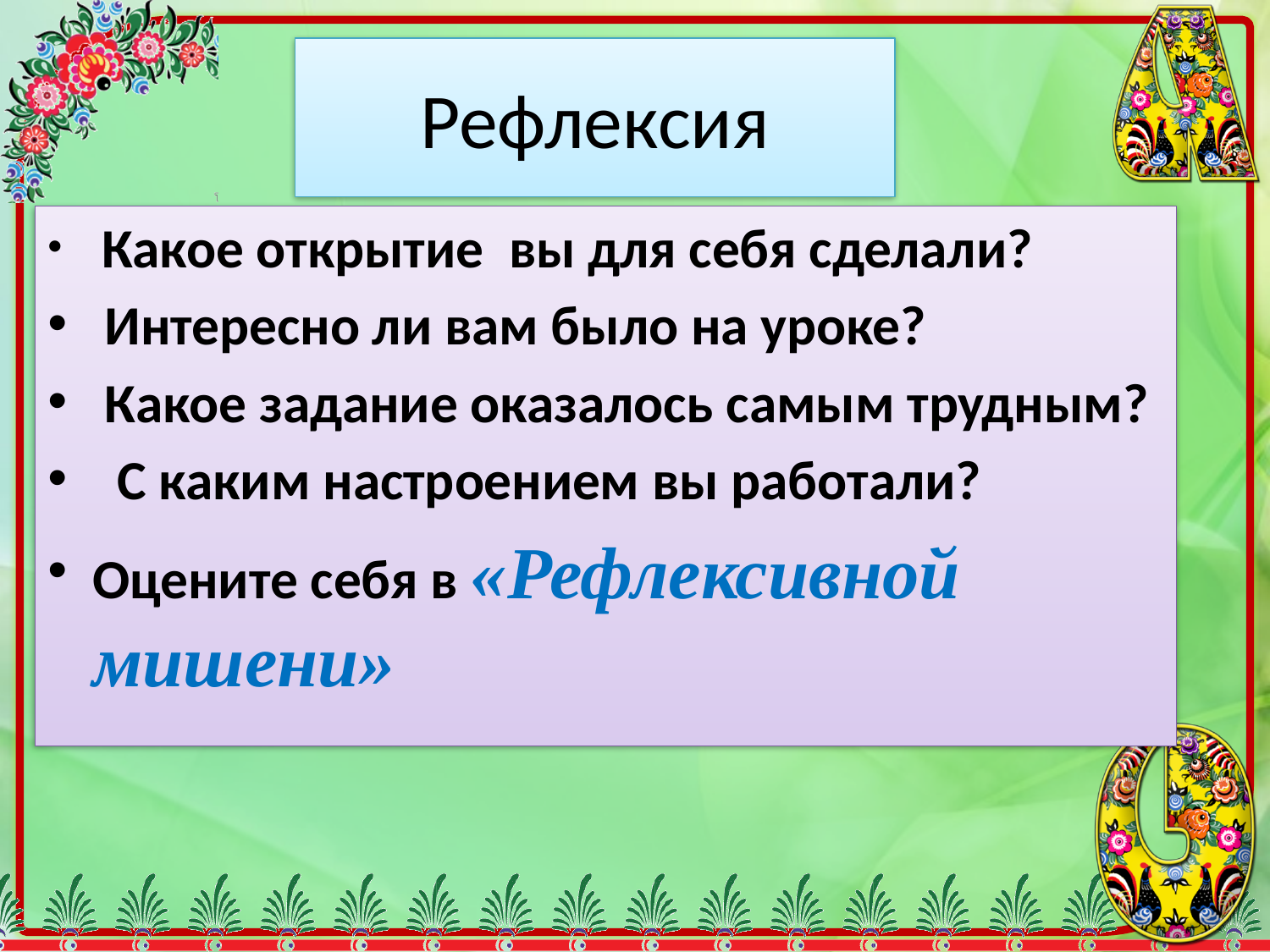

# Рефлексия
 Какое открытие  вы для себя сделали?
 Интересно ли вам было на уроке?
 Какое задание оказалось самым трудным?
  С каким настроением вы работали?
Оцените себя в «Рефлексивной  мишени»